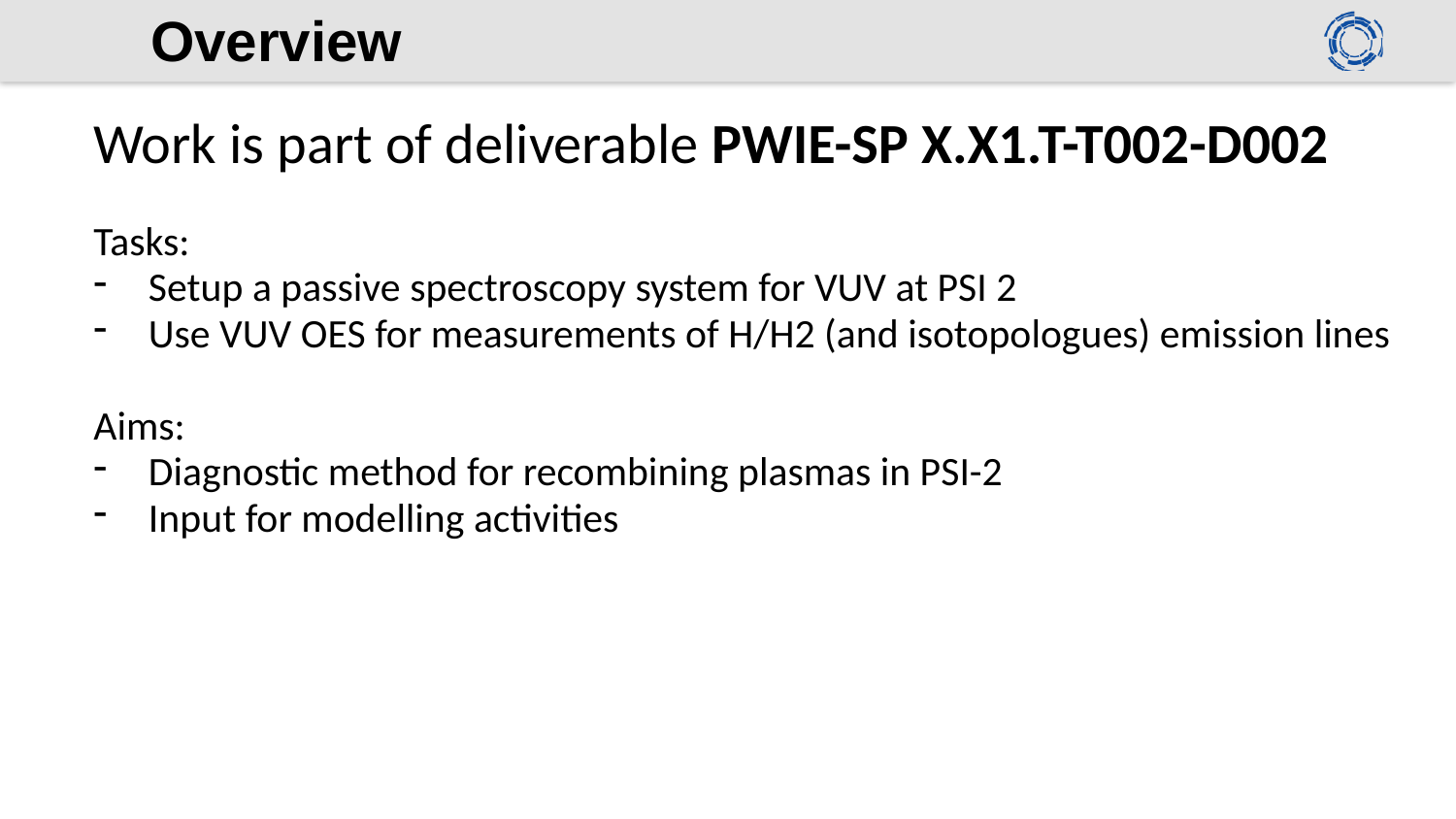

# Overview
Work is part of deliverable PWIE-SP X.X1.T-T002-D002

Tasks:
Setup a passive spectroscopy system for VUV at PSI 2
Use VUV OES for measurements of H/H2 (and isotopologues) emission lines

Aims:
Diagnostic method for recombining plasmas in PSI-2
Input for modelling activities